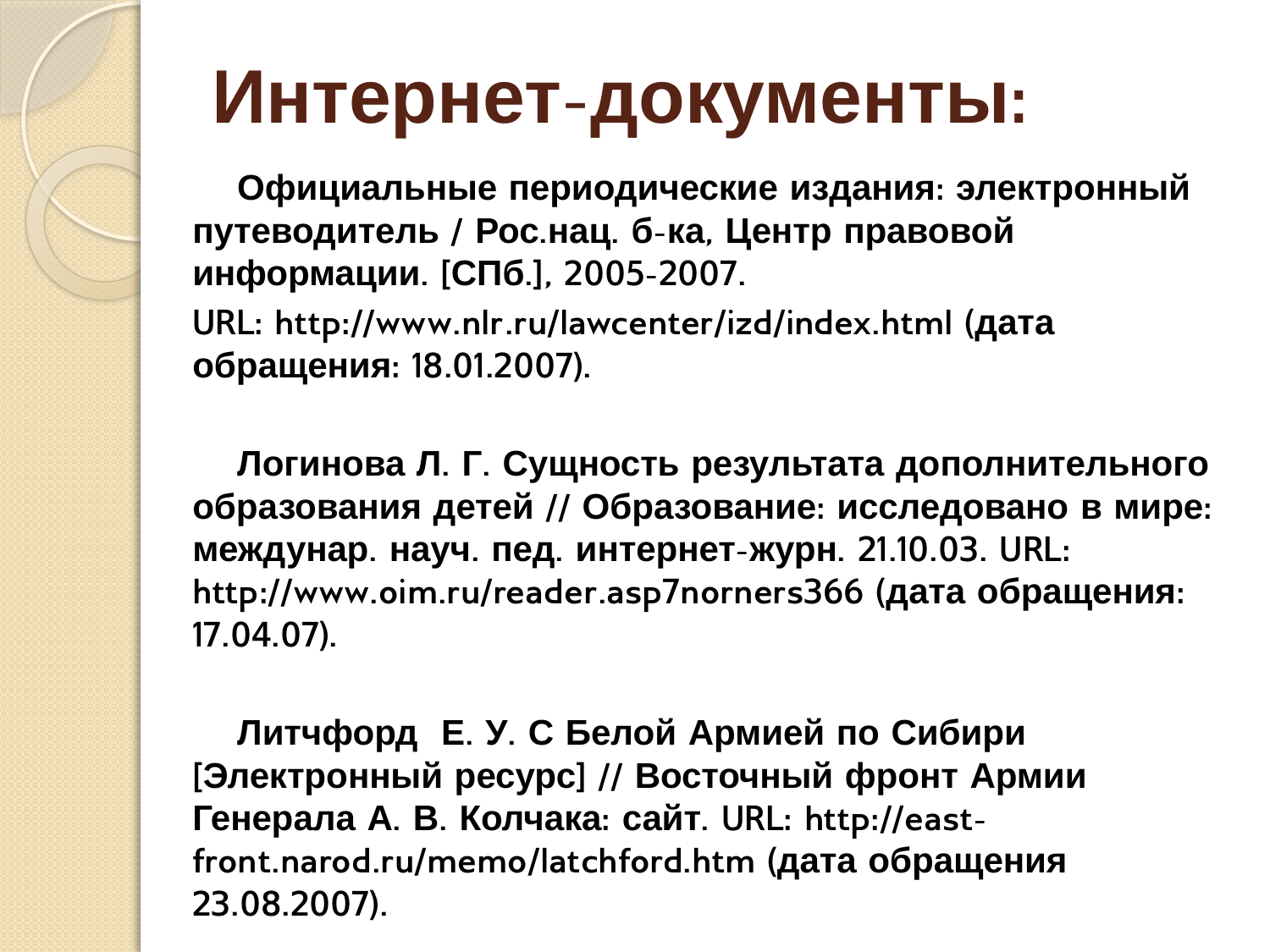

# Интернет-документы:
Официальные периодические издания: электронный путеводитель / Рос.нац. б-ка, Центр правовой информации. [СПб.], 2005-2007.
URL: http://www.nlr.ru/lawcenter/izd/index.html (дата обращения: 18.01.2007).

Логинова Л. Г. Сущность результата дополнительного образования детей // Образование: исследовано в мире: междунар. науч. пед. интернет-журн. 21.10.03. URL: http://www.oim.ru/reader.asp7norners366 (дата обращения: 17.04.07).

Литчфорд  Е. У. С Белой Армией по Сибири [Электронный ресурс] // Восточный фронт Армии Генерала А. В. Колчака: сайт. URL: http://east-front.narod.ru/memo/latchford.htm (дата обращения 23.08.2007).